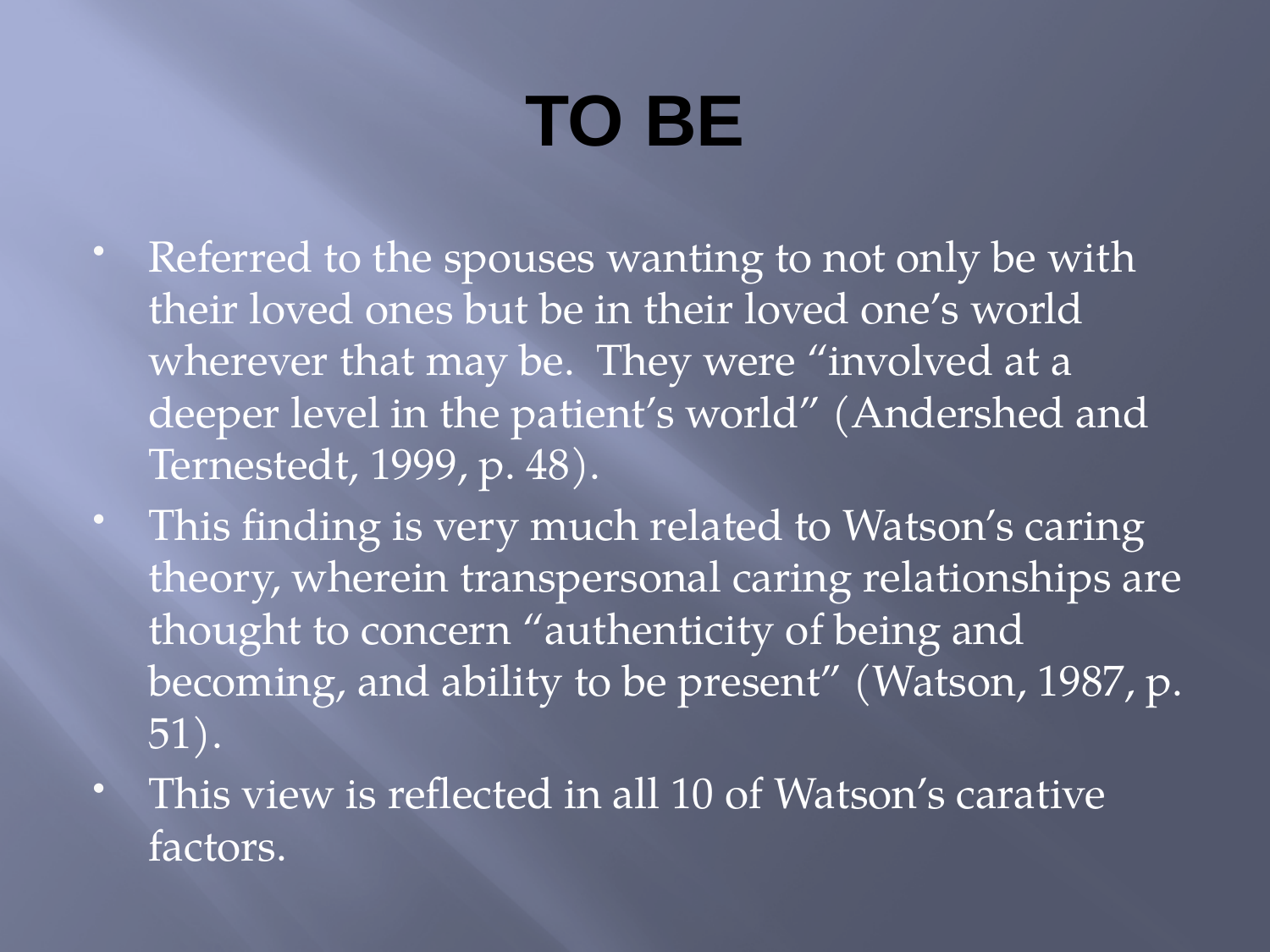

# TO BE
Referred to the spouses wanting to not only be with their loved ones but be in their loved one’s world wherever that may be.  They were “involved at a deeper level in the patient’s world” (Andershed and Ternestedt, 1999, p. 48).
This finding is very much related to Watson’s caring theory, wherein transpersonal caring relationships are thought to concern “authenticity of being and becoming, and ability to be present” (Watson, 1987, p. 51).
This view is reflected in all 10 of Watson’s carative factors.